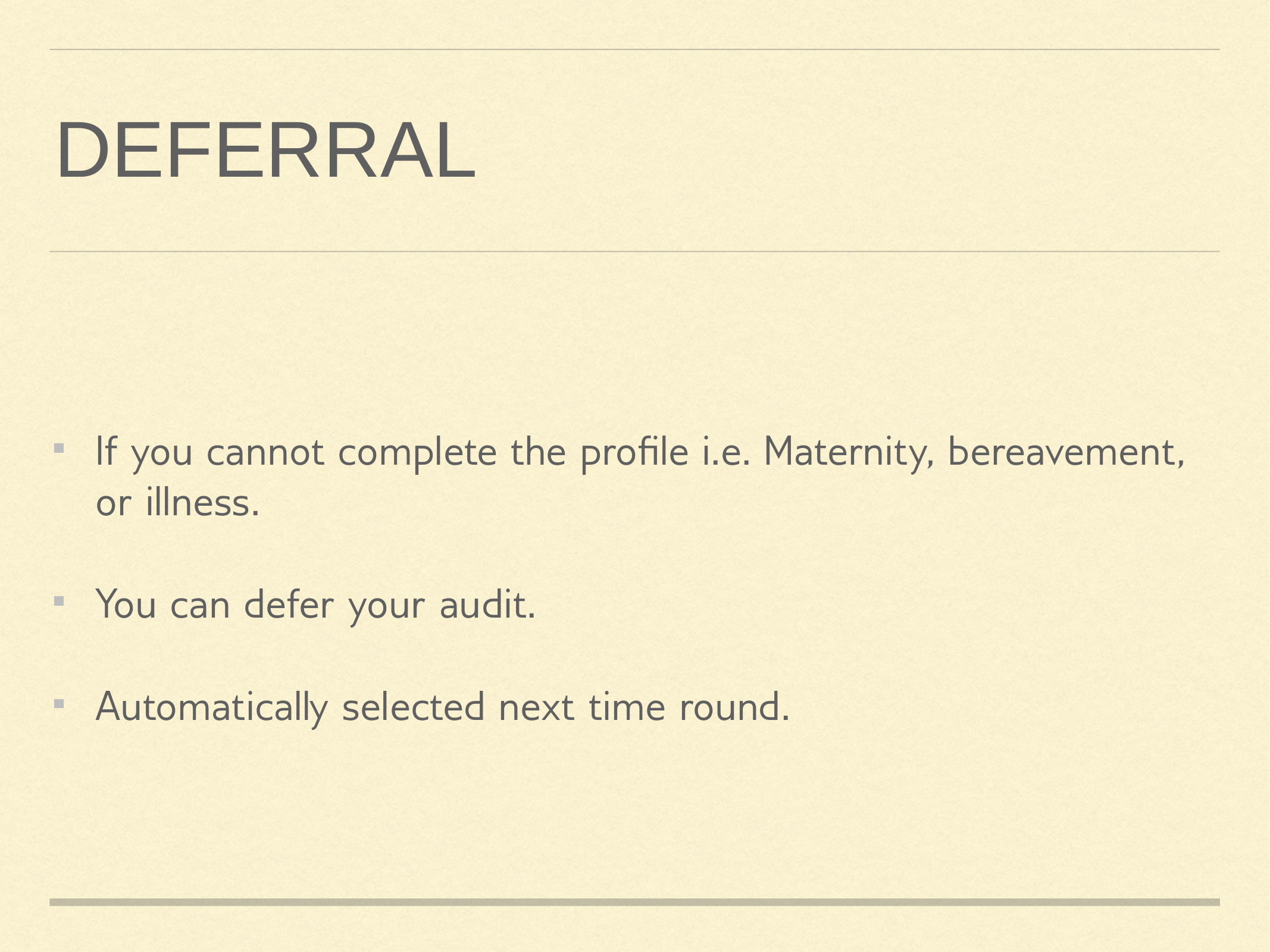

# Deferral
If you cannot complete the profile i.e. Maternity, bereavement, or illness.
You can defer your audit.
Automatically selected next time round.